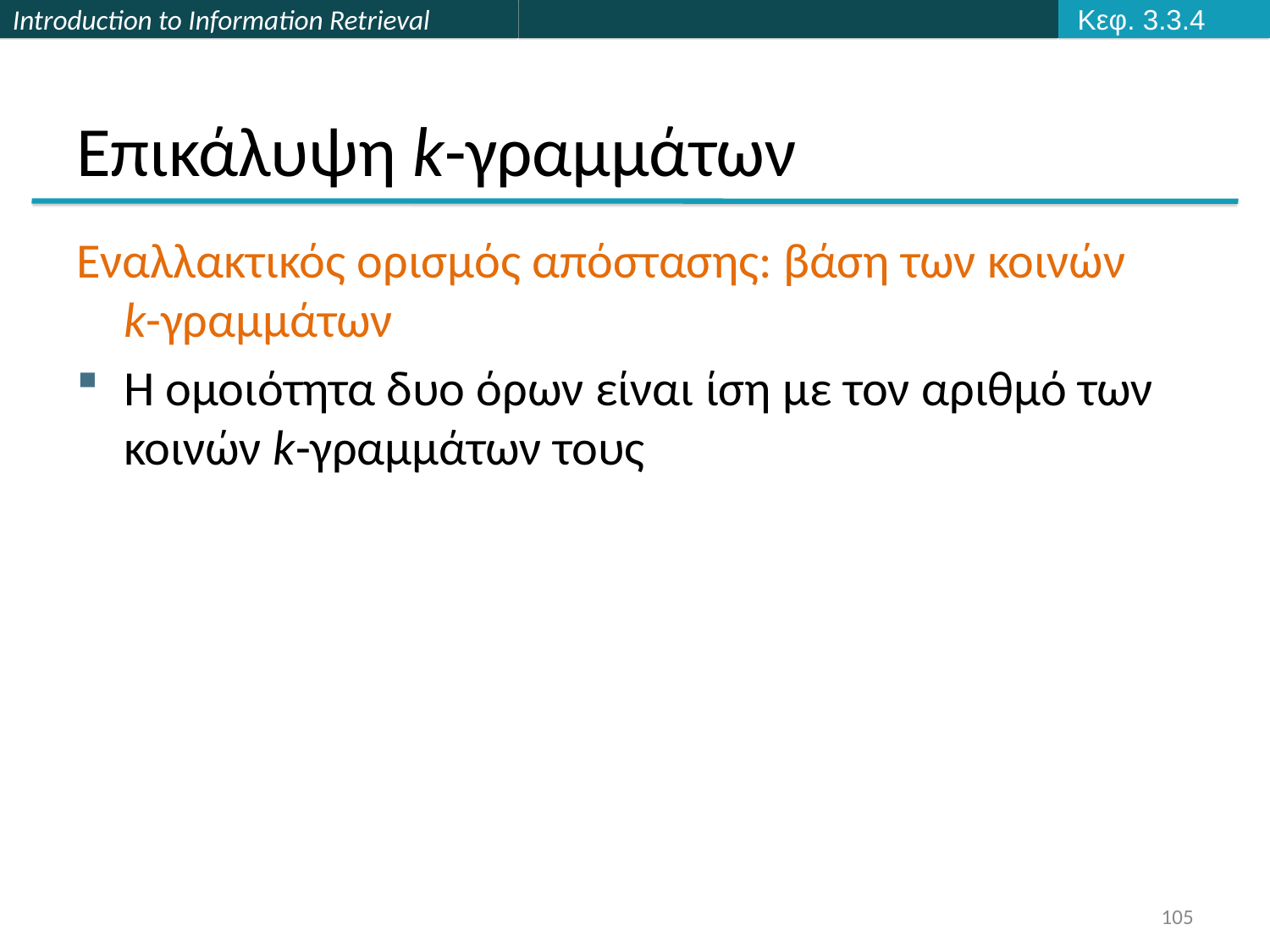

Κεφ. 3.3.4
# Επικάλυψη k-γραμμάτων
Εναλλακτικός ορισμός απόστασης: βάση των κοινών k-γραμμάτων
Η ομοιότητα δυο όρων είναι ίση με τον αριθμό των κοινών k-γραμμάτων τους
105